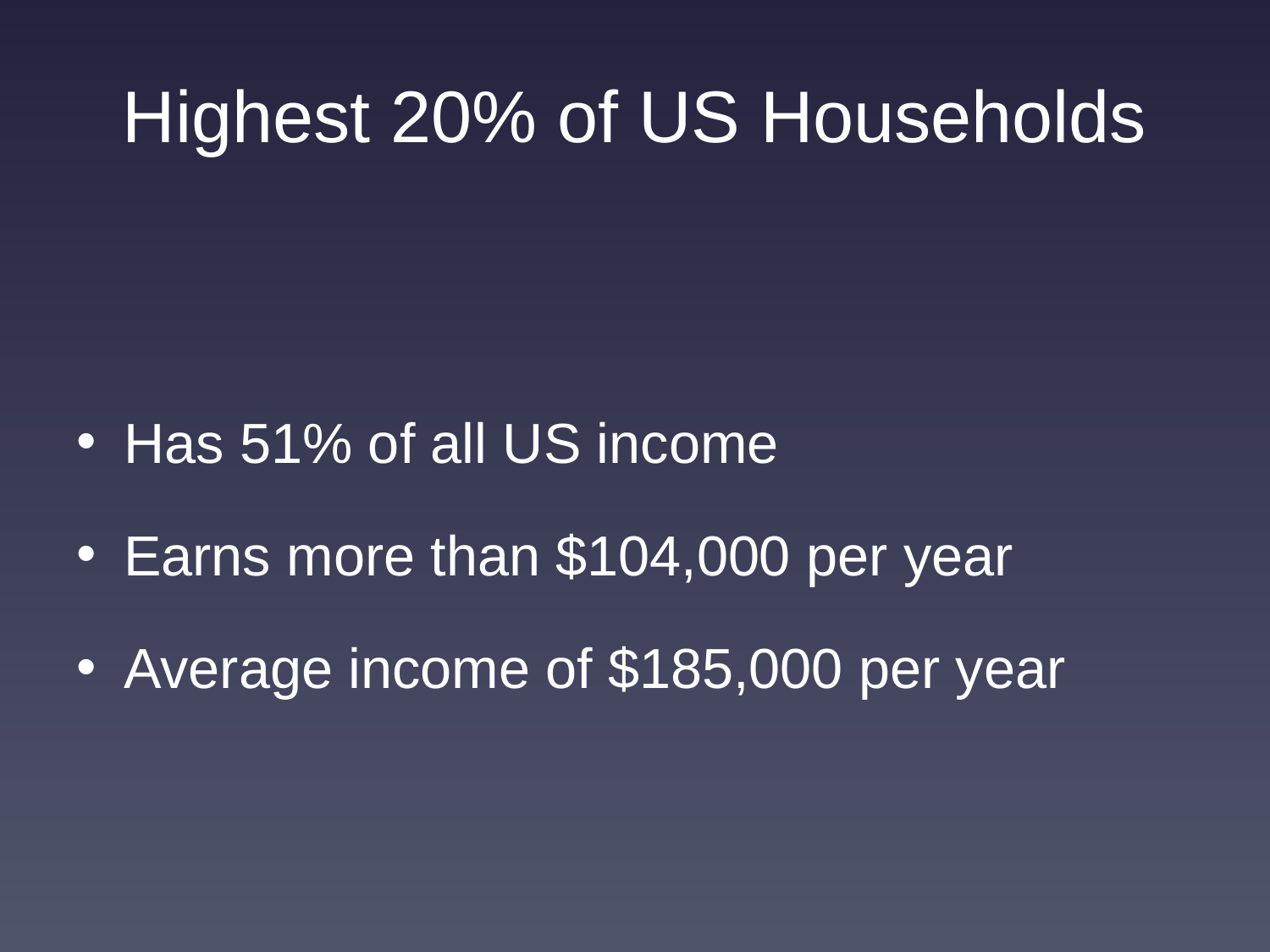

# Highest 20% of US Households
Has 51% of all US income
Earns more than $104,000 per year
Average income of $185,000 per year